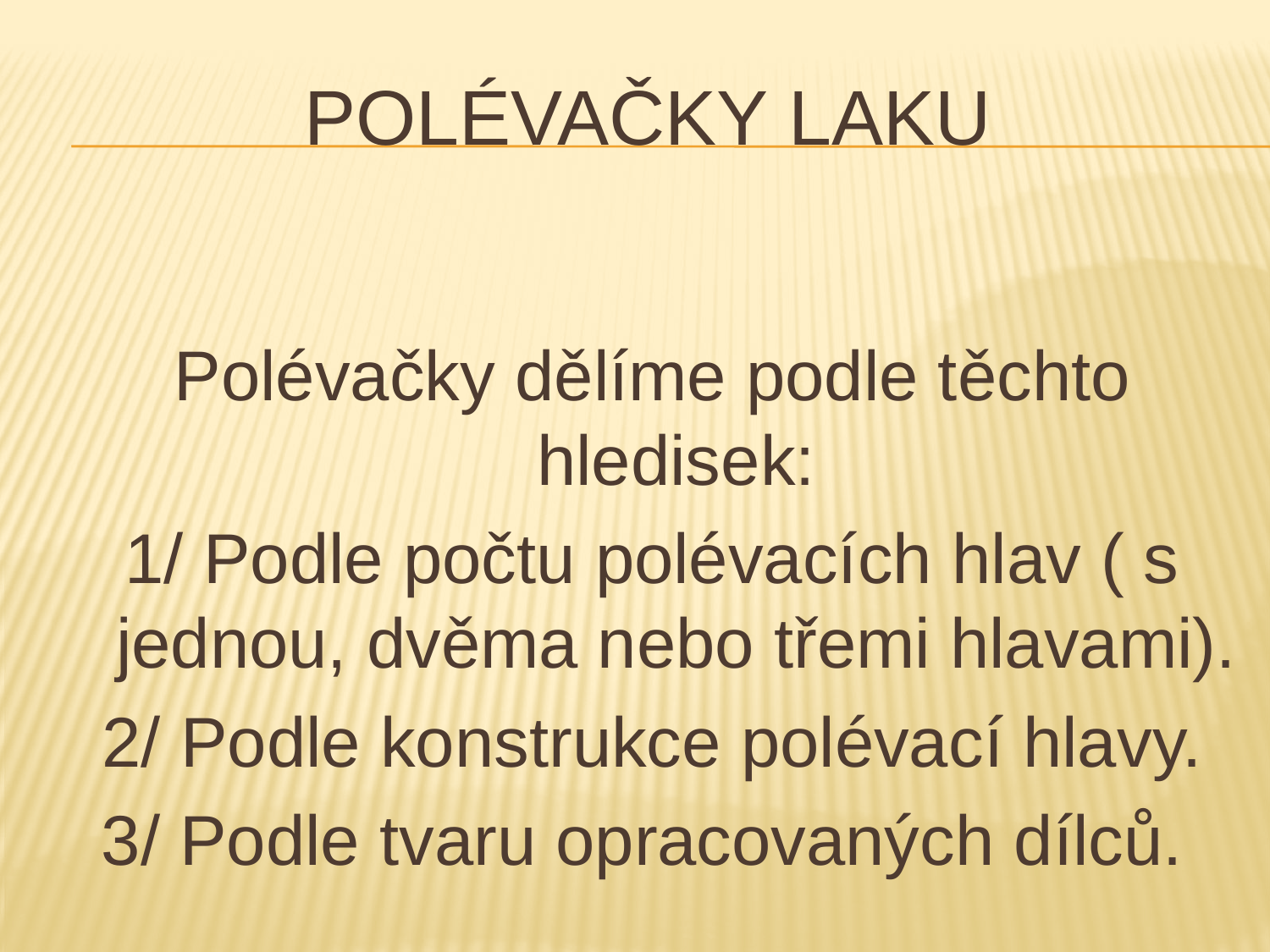

# Polévačky laku
Polévačky dělíme podle těchto hledisek:
1/ Podle počtu polévacích hlav ( s jednou, dvěma nebo třemi hlavami).
2/ Podle konstrukce polévací hlavy.
3/ Podle tvaru opracovaných dílců.